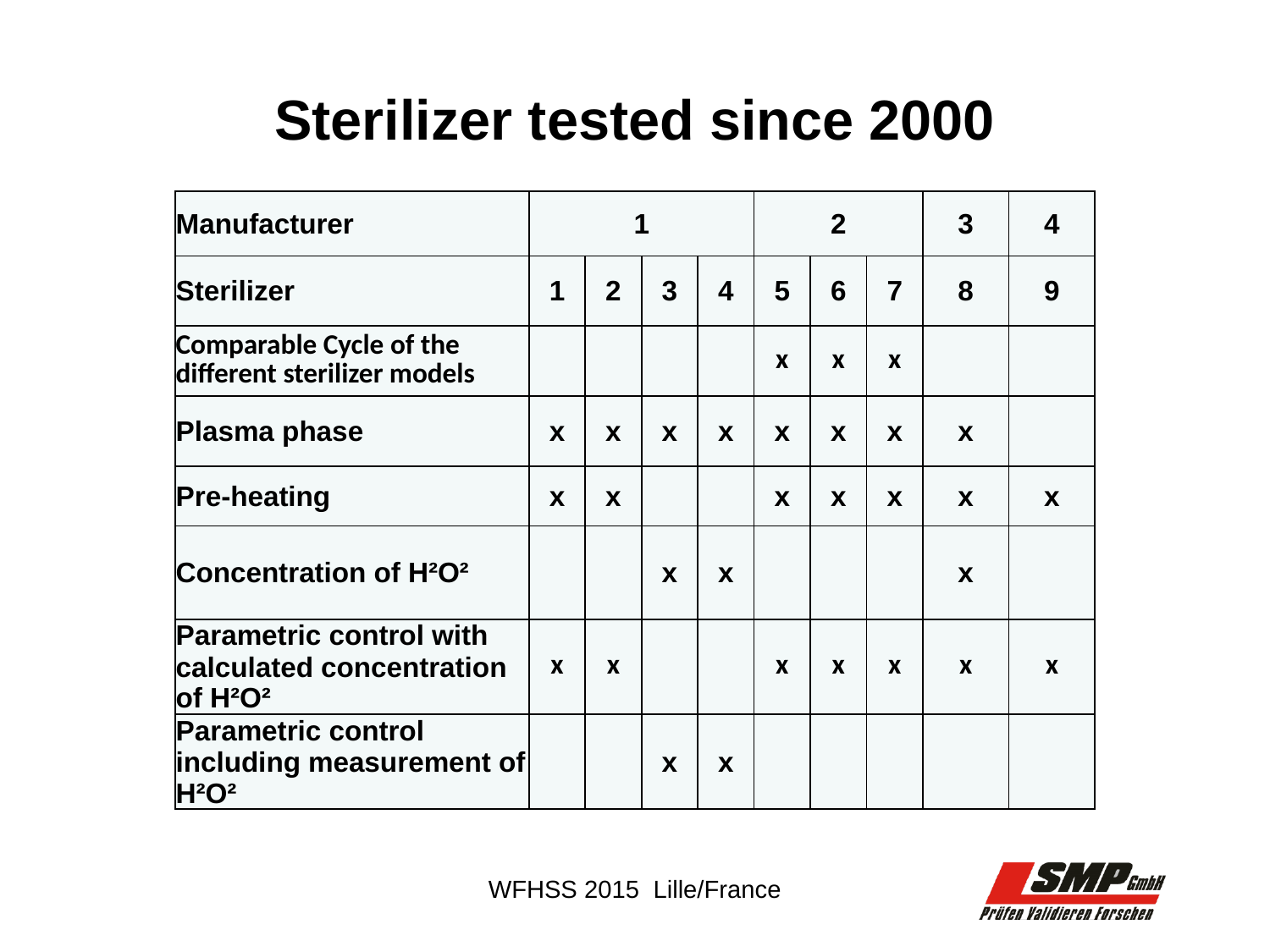

# Sterilizer tested since 2000
| Manufacturer | 1 |  |  |  | 2 |  |  | 3 | 4 |
| --- | --- | --- | --- | --- | --- | --- | --- | --- | --- |
| Sterilizer | 1 | 2 | 3 | 4 | 5 | 6 | 7 | 8 | 9 |
| Comparable Cycle of the different sterilizer models |  |  |  |  | x | x | x |  |  |
| Plasma phase | x | x | x | x | x | x | x | x |  |
| Pre-heating | x | x |  |  | x | x | x | x | x |
| Concentration of H²O² |  |  | x | x |  |  |  | x |  |
| Parametric control with calculated concentration of H²O² | x | x |  |  | x | x | x | x | x |
| Parametric control including measurement of H²O² |  |  | x | x |  |  |  |  |  |
WFHSS 2015  Lille/France